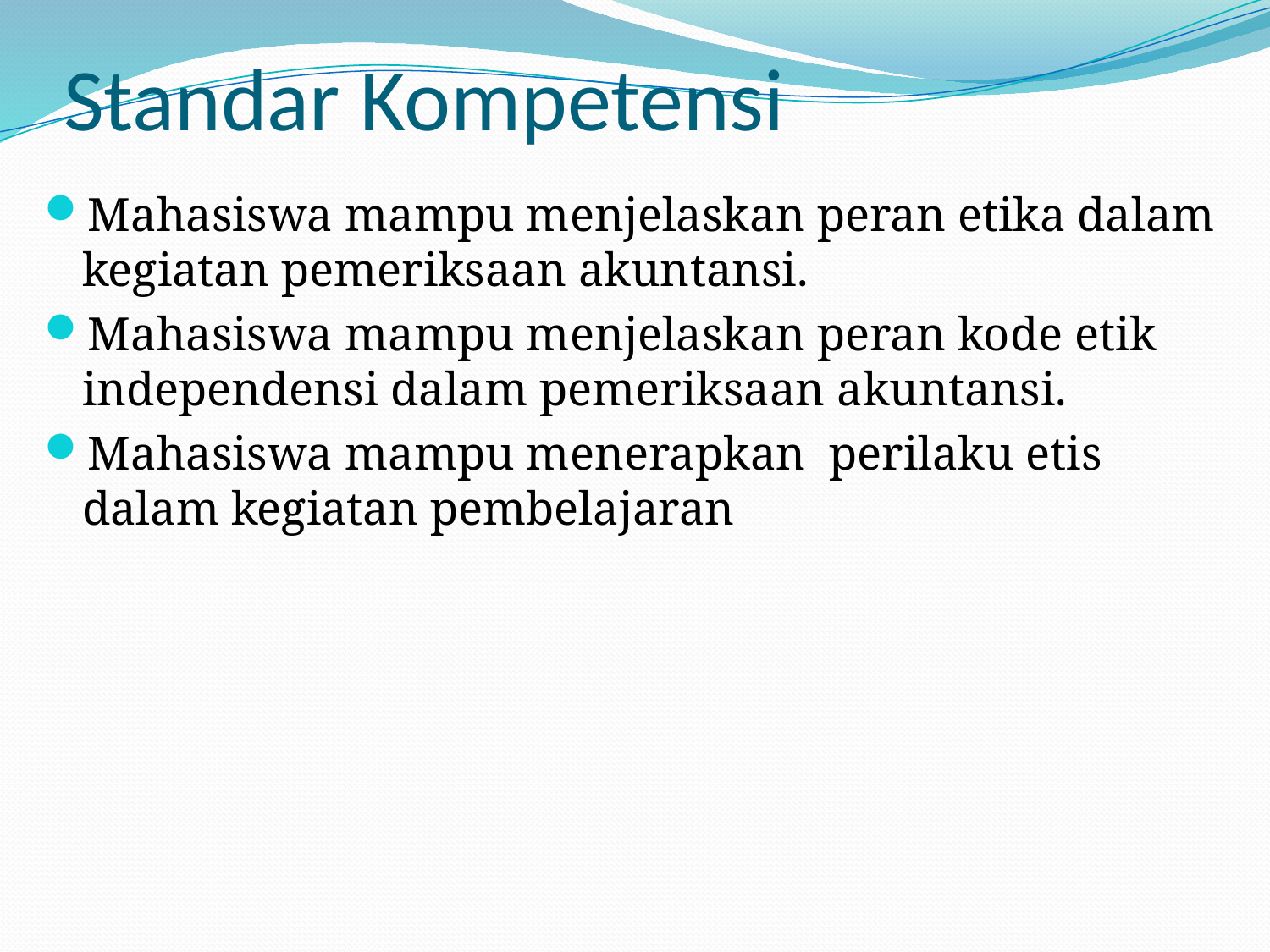

# Standar Kompetensi
Mahasiswa mampu menjelaskan peran etika dalam kegiatan pemeriksaan akuntansi.
Mahasiswa mampu menjelaskan peran kode etik independensi dalam pemeriksaan akuntansi.
Mahasiswa mampu menerapkan  perilaku etis dalam kegiatan pembelajaran